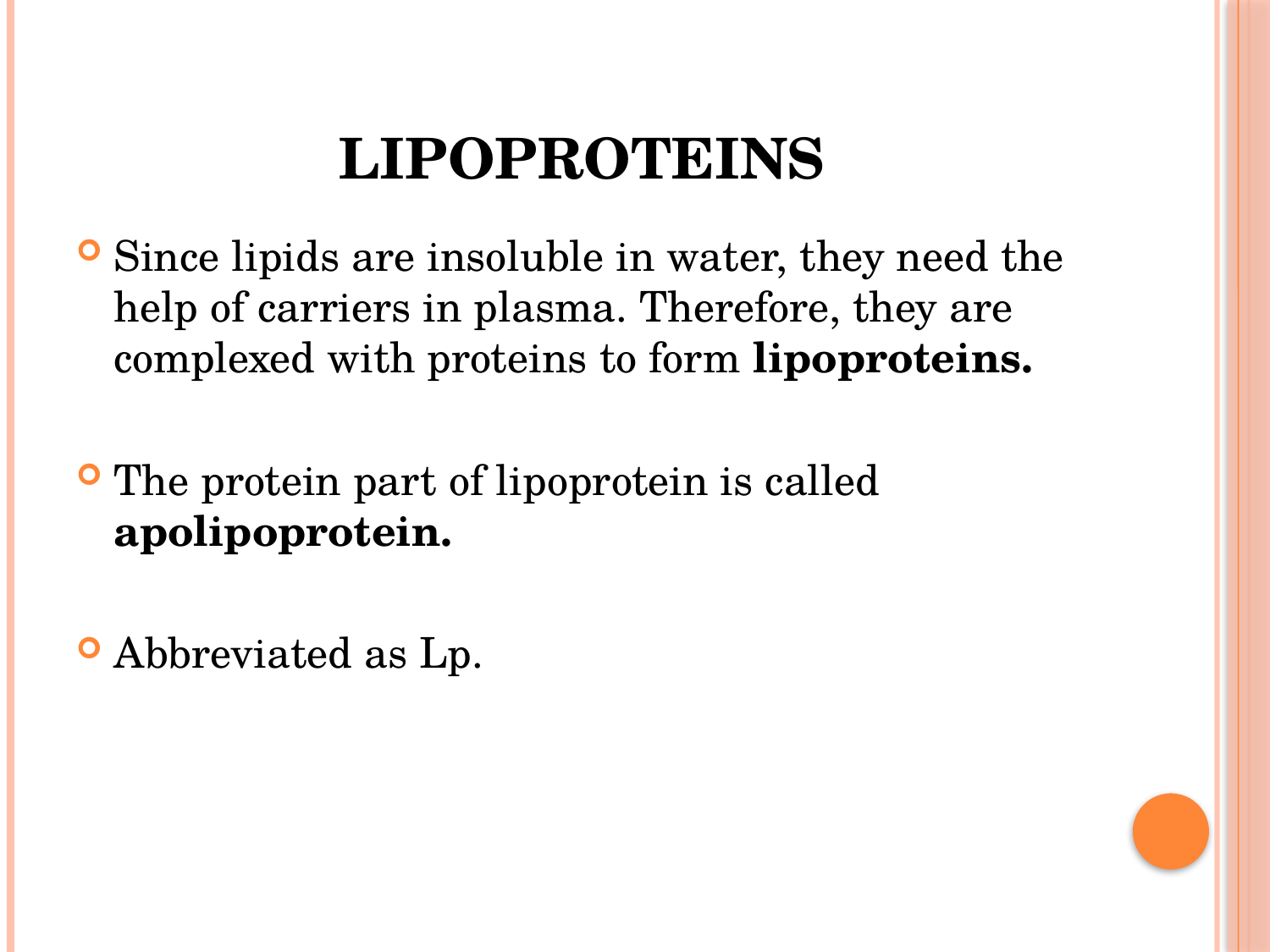

# Lipoproteins
Since lipids are insoluble in water, they need the help of carriers in plasma. Therefore, they are complexed with proteins to form lipoproteins.

The protein part of lipoprotein is called apolipoprotein.

Abbreviated as Lp.